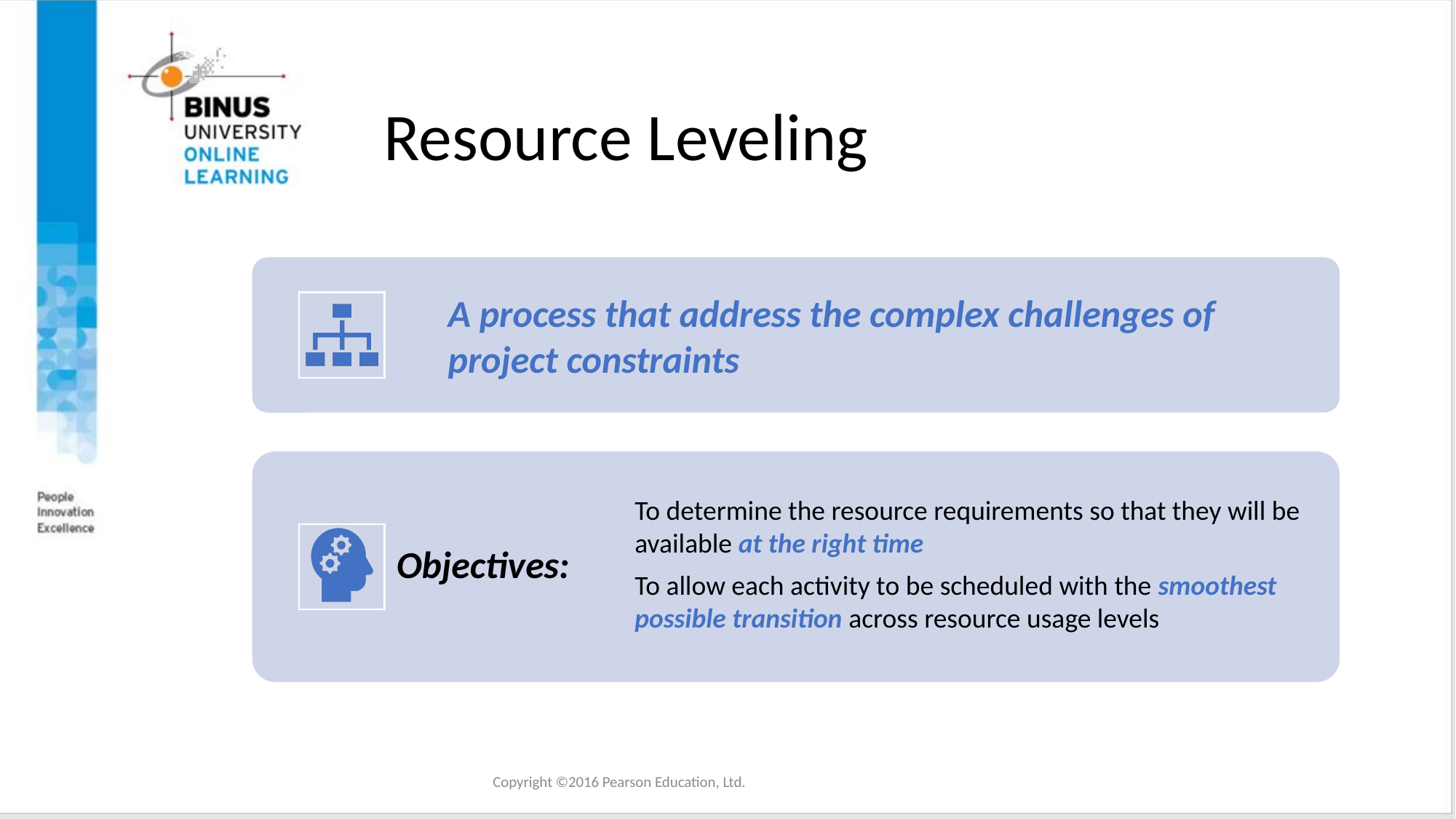

# Resource Leveling
A process that address the complex challenges of project constraints
Objectives:
To determine the resource requirements so that they will be available at the right time
To allow each activity to be scheduled with the smoothest possible transition across resource usage levels
Copyright ©2016 Pearson Education, Ltd.
2-12